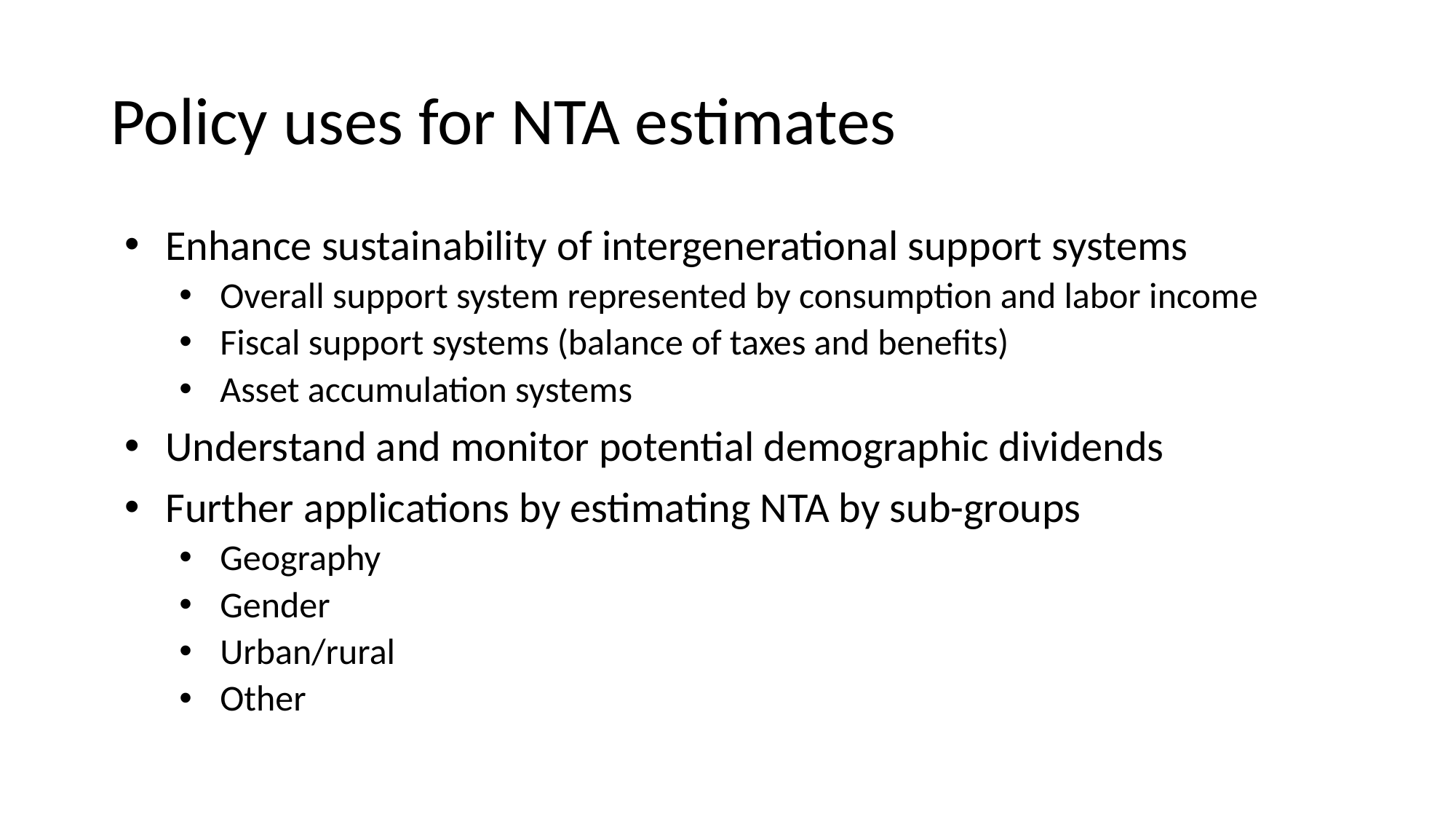

# Policy uses for NTA estimates
Enhance sustainability of intergenerational support systems
Overall support system represented by consumption and labor income
Fiscal support systems (balance of taxes and benefits)
Asset accumulation systems
Understand and monitor potential demographic dividends
Further applications by estimating NTA by sub-groups
Geography
Gender
Urban/rural
Other